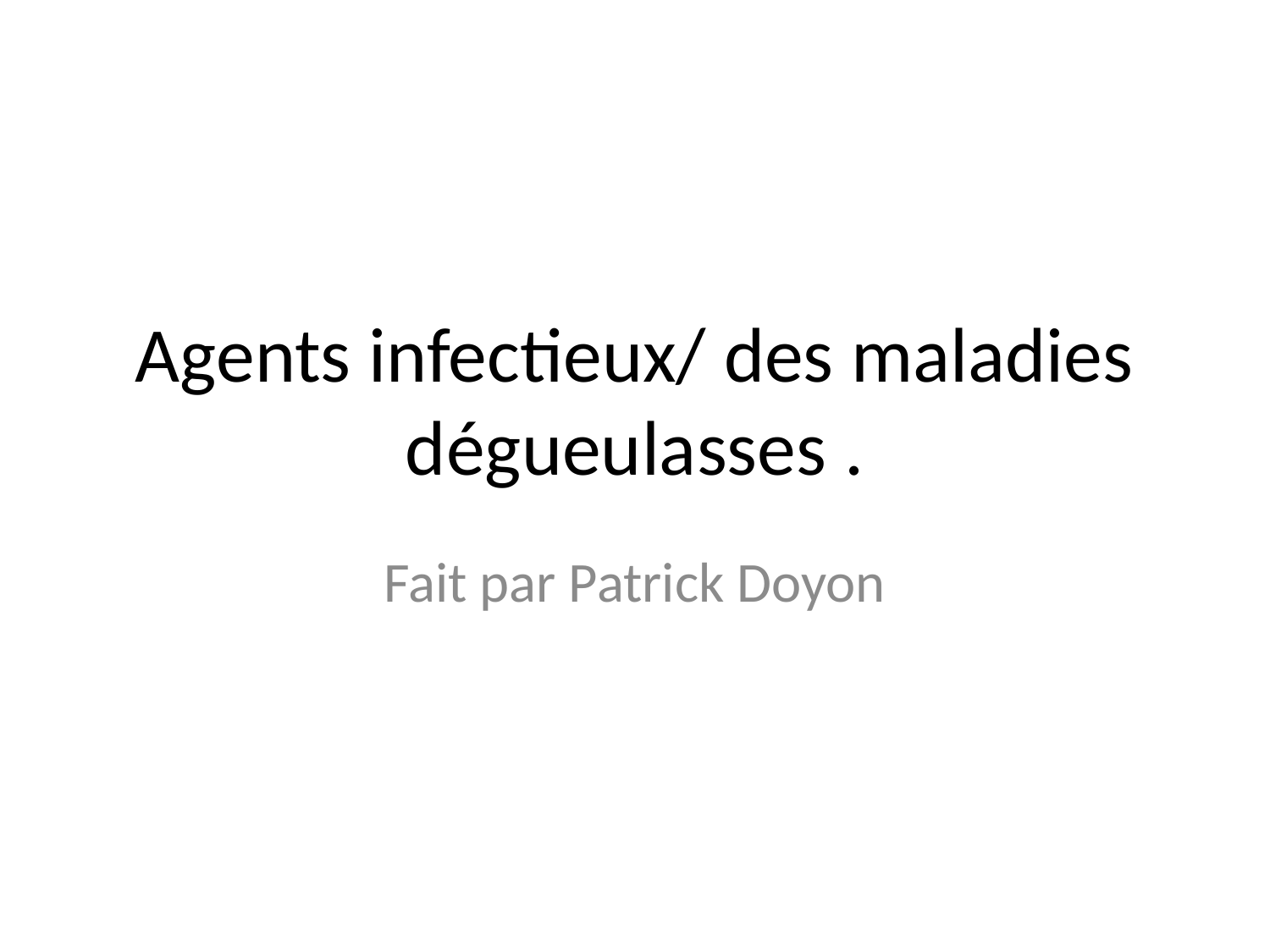

# Agents infectieux/ des maladies dégueulasses .
Fait par Patrick Doyon